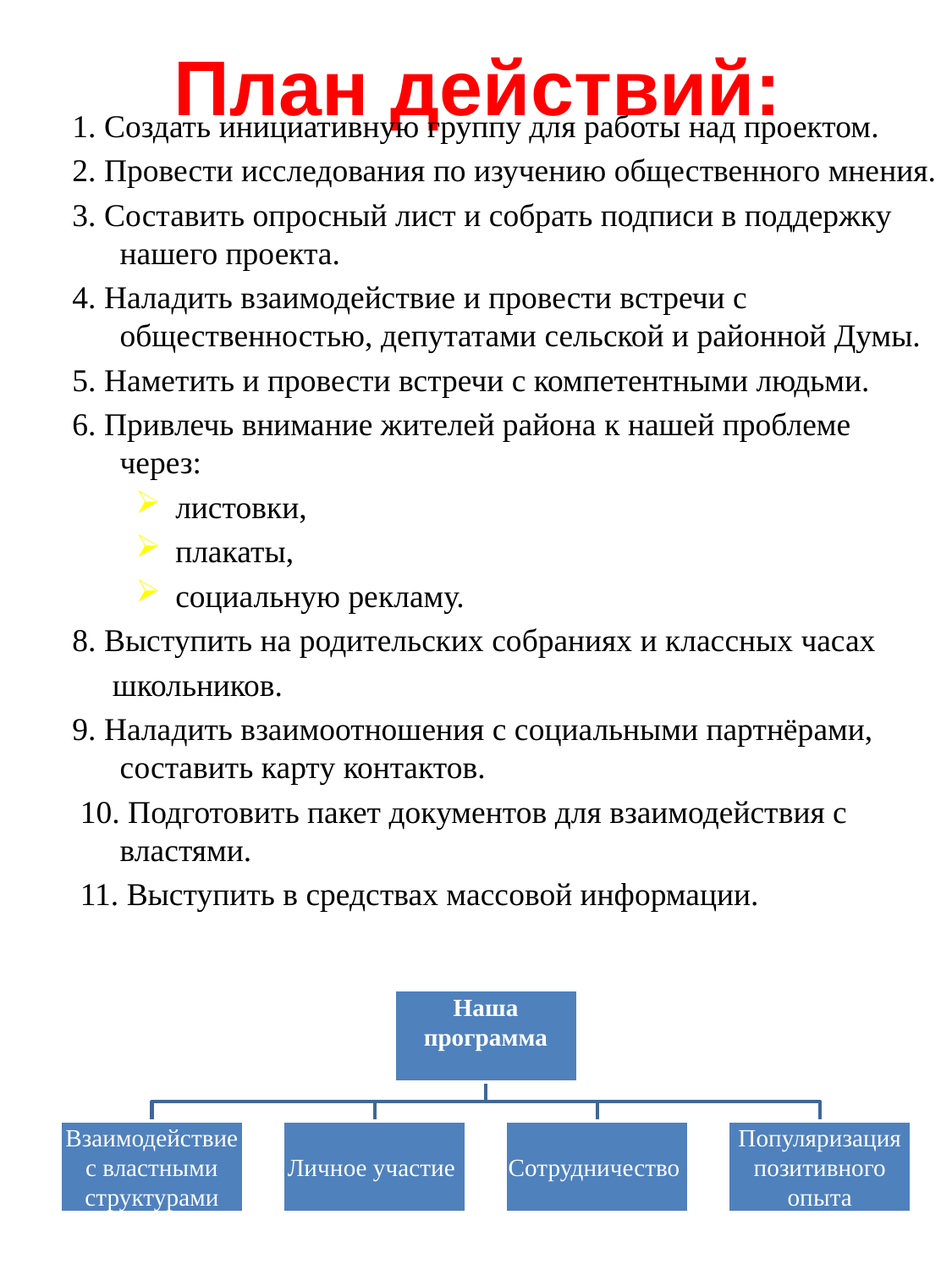

# План действий:
1. Создать инициативную группу для работы над проектом.
2. Провести исследования по изучению общественного мнения.
3. Составить опросный лист и собрать подписи в поддержку нашего проекта.
4. Наладить взаимодействие и провести встречи с общественностью, депутатами сельской и районной Думы.
5. Наметить и провести встречи с компетентными людьми.
6. Привлечь внимание жителей района к нашей проблеме через:
листовки,
плакаты,
социальную рекламу.
8. Выступить на родительских собраниях и классных часах
     школьников.
9. Наладить взаимоотношения с социальными партнёрами, составить карту контактов.
 10. Подготовить пакет документов для взаимодействия с властями.
 11. Выступить в средствах массовой информации.

Наша программа

Взаимодействие с властными структурами
Личное участие
Сотрудничество
Популяризация позитивного опыта